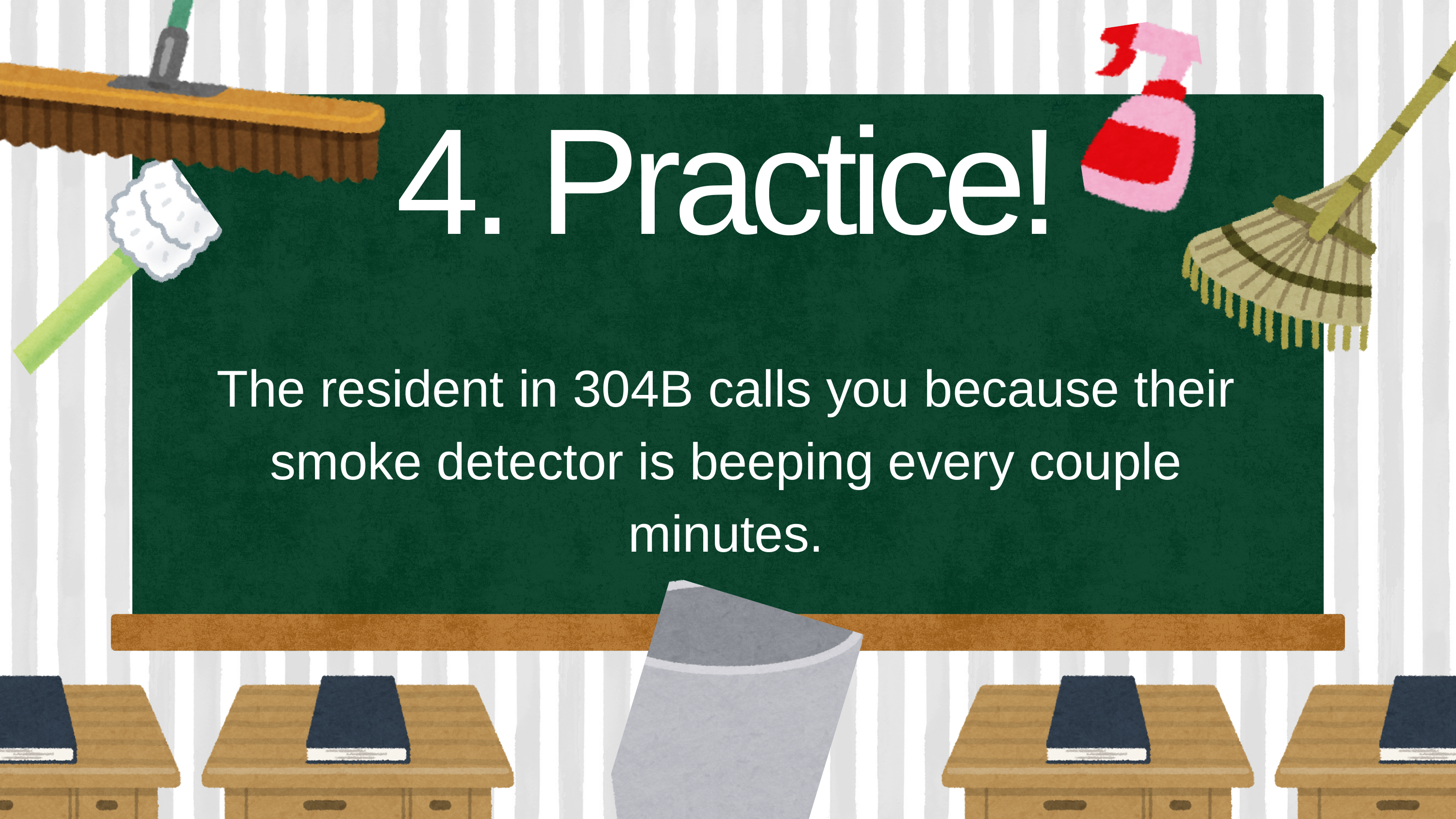

4. Practice!

The resident in 304B calls you because their smoke detector is beeping every couple minutes.